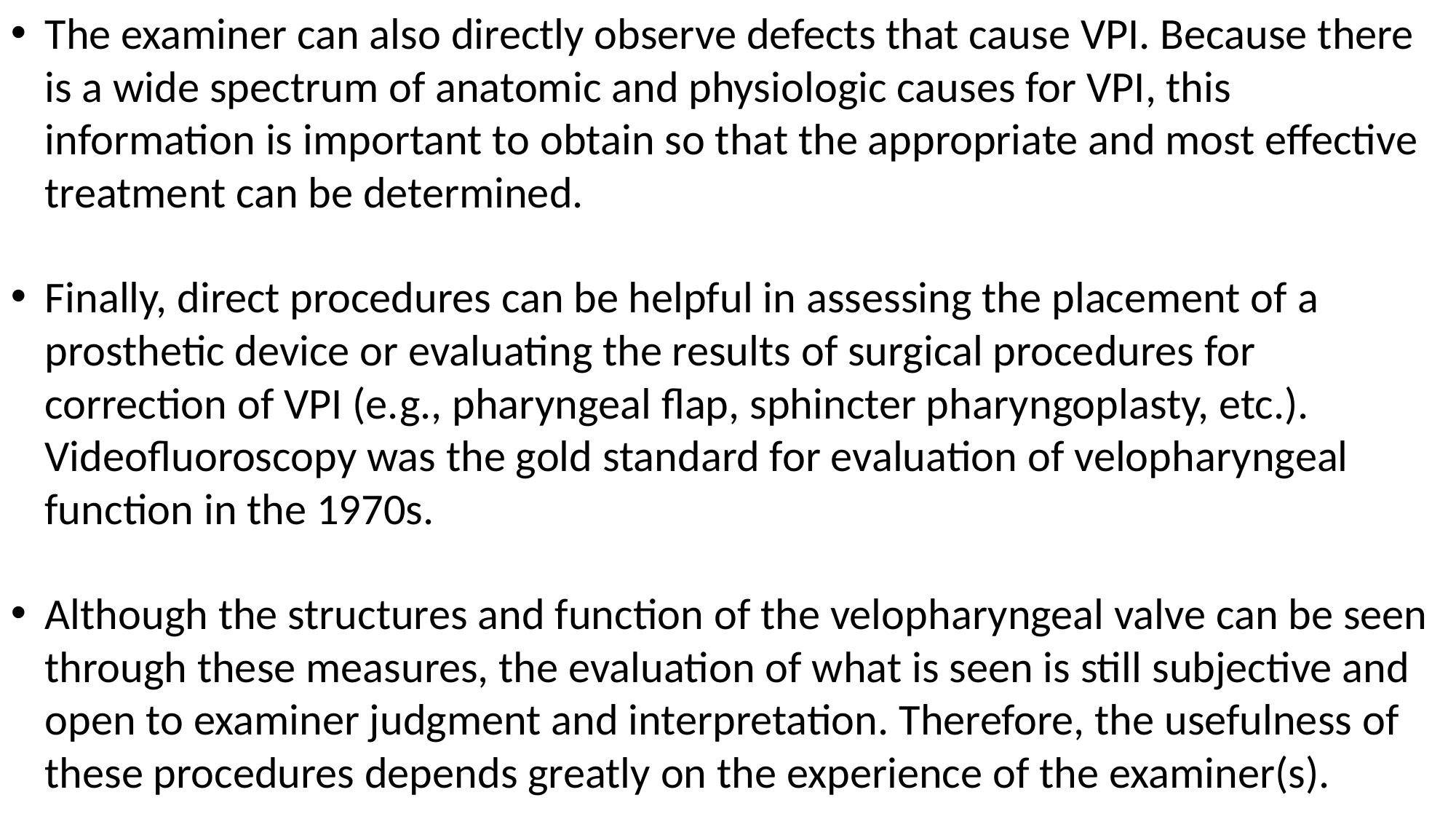

The examiner can also directly observe defects that cause VPI. Because there is a wide spectrum of anatomic and physiologic causes for VPI, this information is important to obtain so that the appropriate and most effective treatment can be determined.

Finally, direct procedures can be helpful in assessing the placement of a prosthetic device or evaluating the results of surgical procedures for correction of VPI (e.g., pharyngeal flap, sphincter pharyngoplasty, etc.). Videofluoroscopy was the gold standard for evaluation of velopharyngeal function in the 1970s.

Although the structures and function of the velopharyngeal valve can be seen through these measures, the evaluation of what is seen is still subjective and open to examiner judgment and interpretation. Therefore, the usefulness of these procedures depends greatly on the experience of the examiner(s).